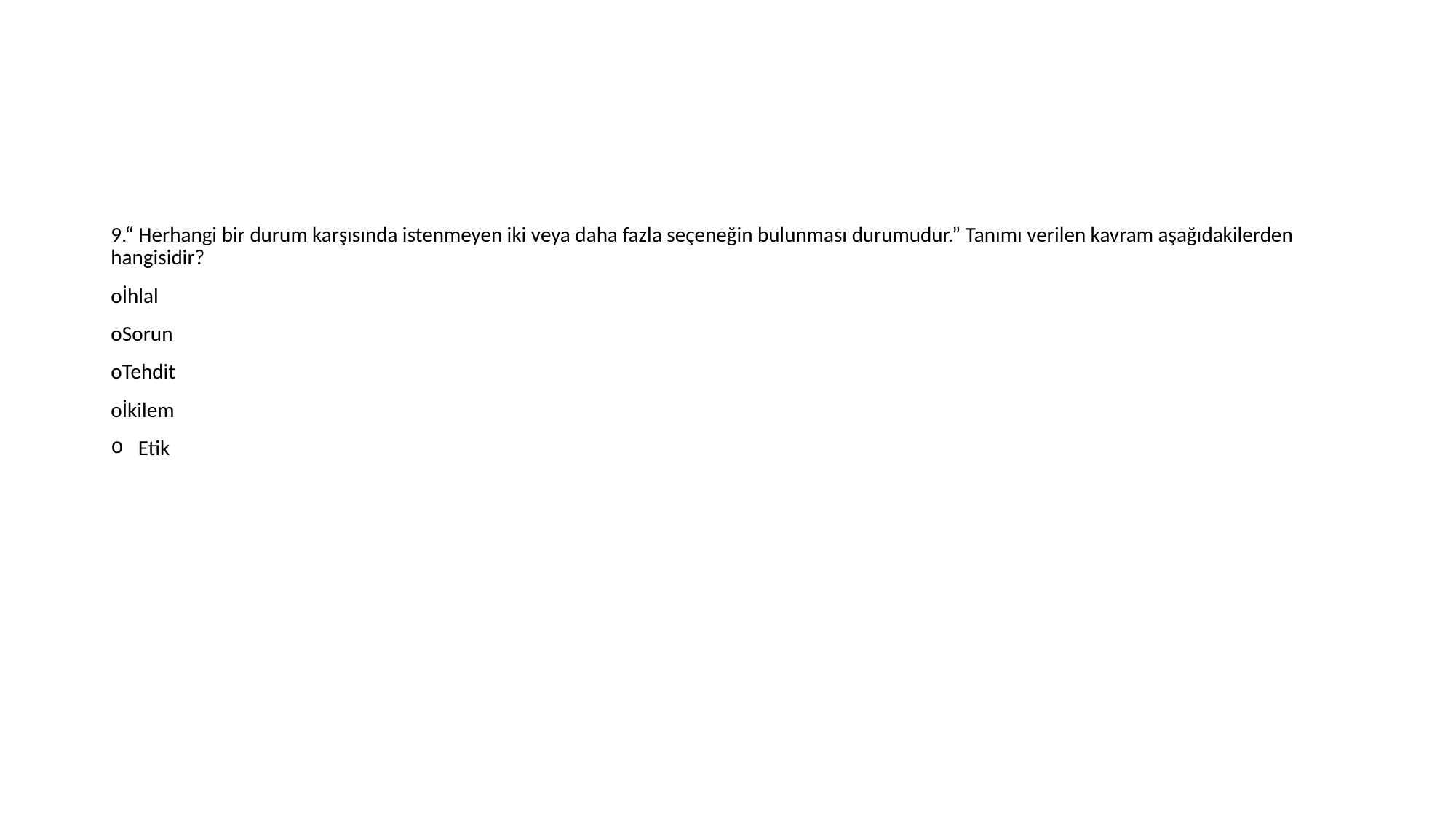

#
9.“ Herhangi bir durum karşısında istenmeyen iki veya daha fazla seçeneğin bulunması durumudur.” Tanımı verilen kavram aşağıdakilerden hangisidir?
oİhlal
oSorun
oTehdit
oİkilem
Etik